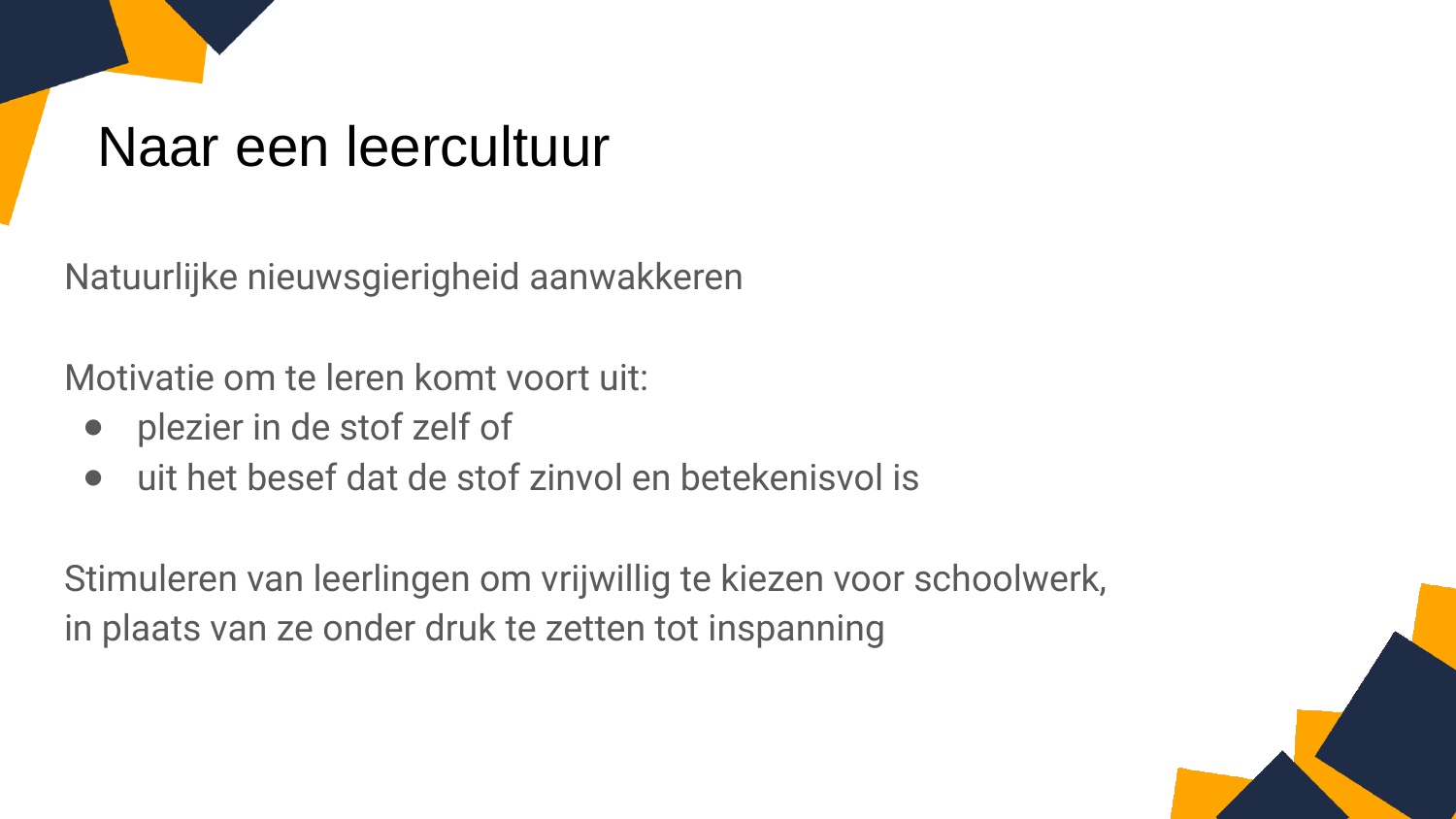

# Naar een leercultuur
Natuurlijke nieuwsgierigheid aanwakkeren

Motivatie om te leren komt voort uit:
plezier in de stof zelf of
uit het besef dat de stof zinvol en betekenisvol is

Stimuleren van leerlingen om vrijwillig te kiezen voor schoolwerk,
in plaats van ze onder druk te zetten tot inspanning